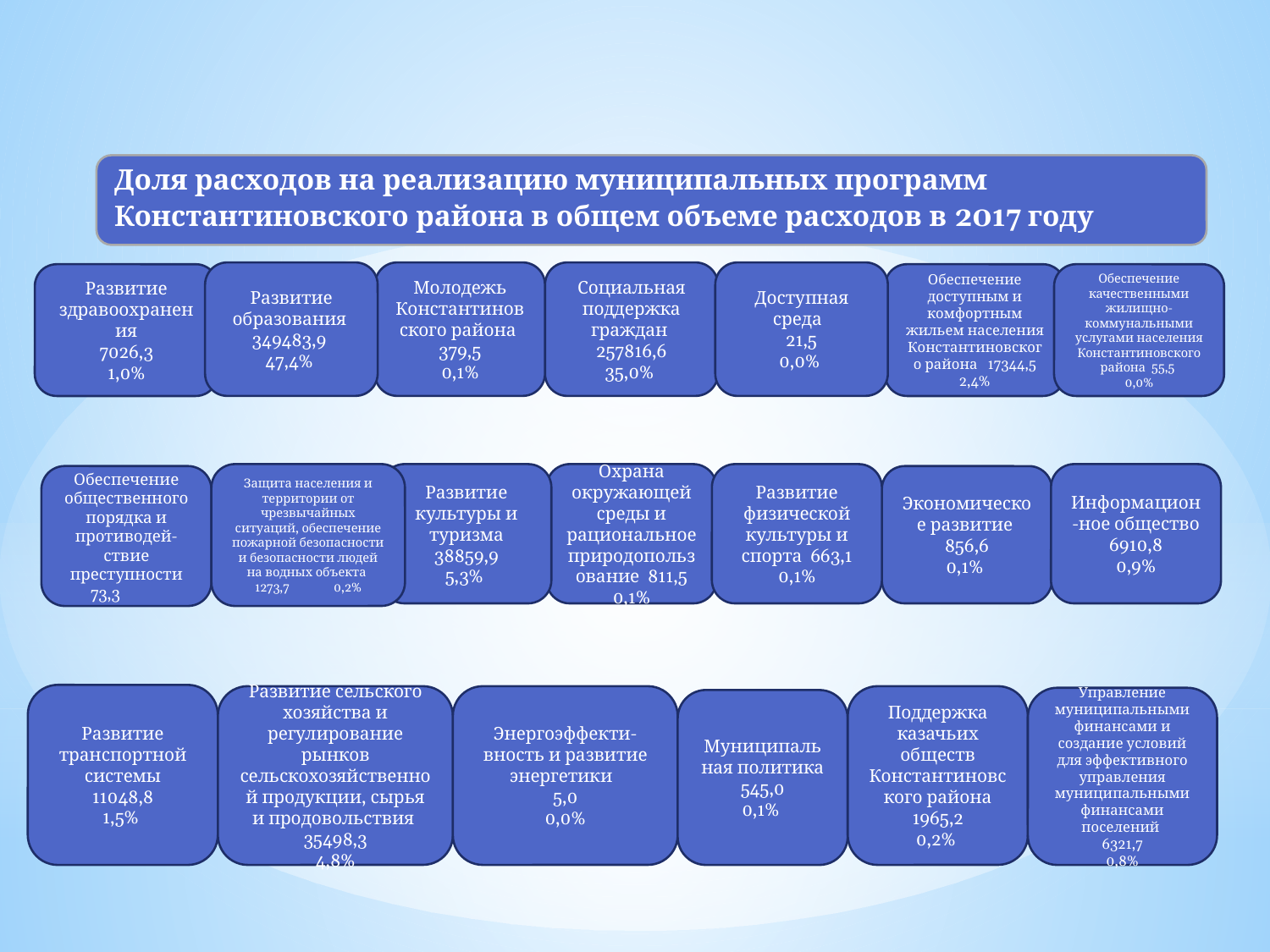

Доля расходов на реализацию муниципальных программ Константиновского района в общем объеме расходов в 2017 году
Развитие образования  349483,9
47,4%
Молодежь Константиновского района
379,5
0,1%
Социальная поддержка граждан
257816,6
35,0%
Доступная среда
21,5
0,0%
Развитие здравоохранения
7026,3
1,0%
Обеспечение доступным и комфортным жильем населения Константиновского района   17344,5
2,4%
Обеспечение качественными жилищно-коммунальными услугами населения Константиновского района  55,5
0,0%
Защита населения и территории от чрезвычайных ситуаций, обеспечение пожарной безопасности и безопасности людей на водных объекта
1273,7               0,2%
Развитие культуры и туризма
38859,9
5,3%
Охрана окружающей среды и рациональное природопользование  811,5
0,1%
Развитие физической культуры и спорта  663,1
0,1%
Информацион-ное общество
6910,8
0,9%
Обеспечение общественного порядка и противодей-ствие преступности
73,3
Экономическое развитие
856,6
0,1%
Развитие транспортной системы
11048,8
1,5%
Развитие сельского хозяйства и регулирование рынков сельскохозяйственной продукции, сырья и продовольствия
35498,3
4,8%
Энергоэффекти-вность и развитие энергетики
5,0
0,0%
Поддержка казачьих обществ Константиновского района
1965,2
0,2%
Управление муниципальными финансами и создание условий для эффективного управления муниципальными финансами поселений
6321,7
0,8%
Муниципальная политика
545,0
0,1%